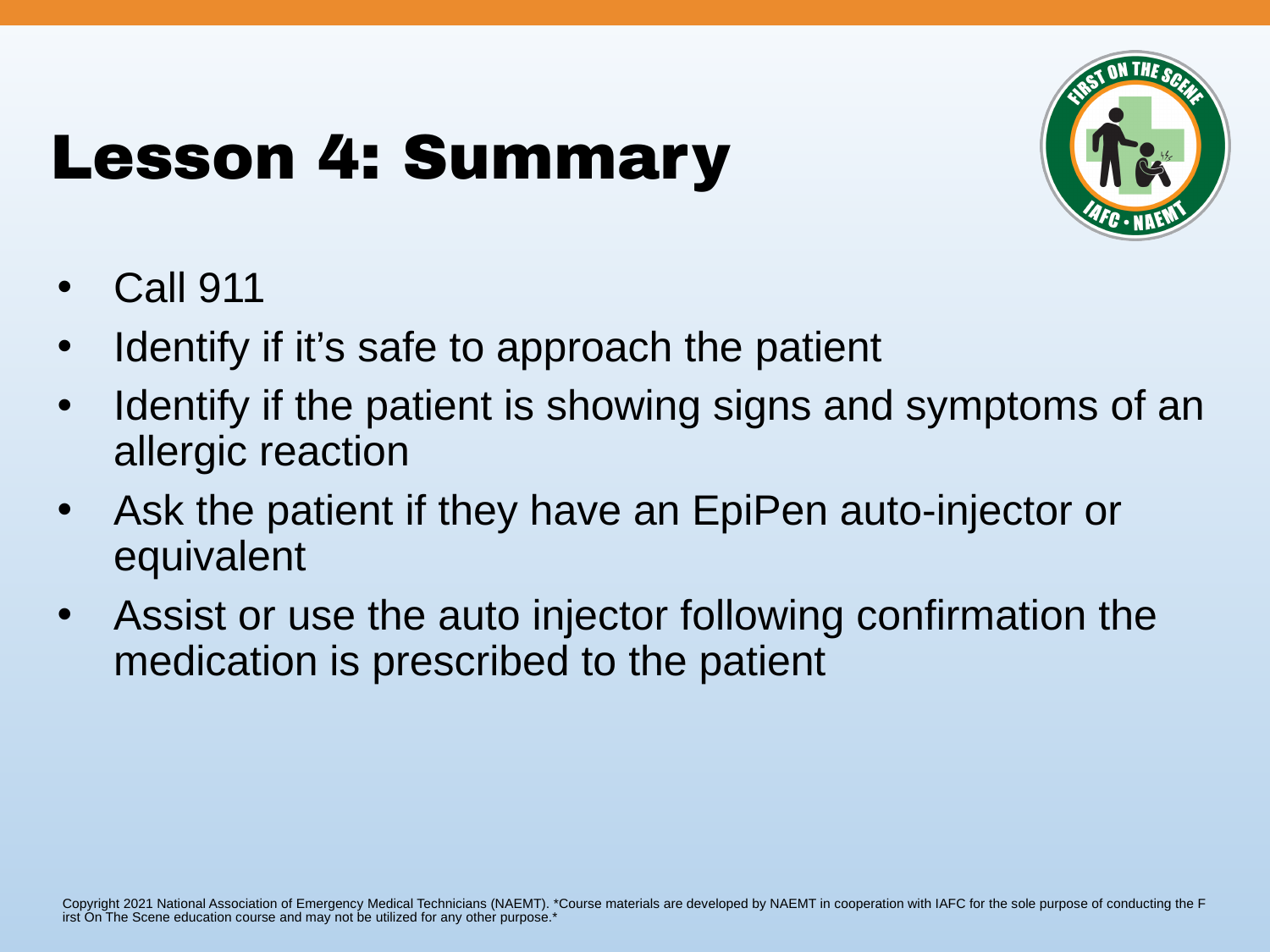

# Lesson 4: Summary
Call 911
Identify if it’s safe to approach the patient
Identify if the patient is showing signs and symptoms of an allergic reaction
Ask the patient if they have an EpiPen auto-injector or equivalent
Assist or use the auto injector following confirmation the medication is prescribed to the patient
Copyright 2021 National Association of Emergency Medical Technicians (NAEMT).
*Course materials are developed by NAEMT in cooperation with IAFC for the sole purpose of conducting the First On The Scene education course and may not be utilized for any other purpose.*